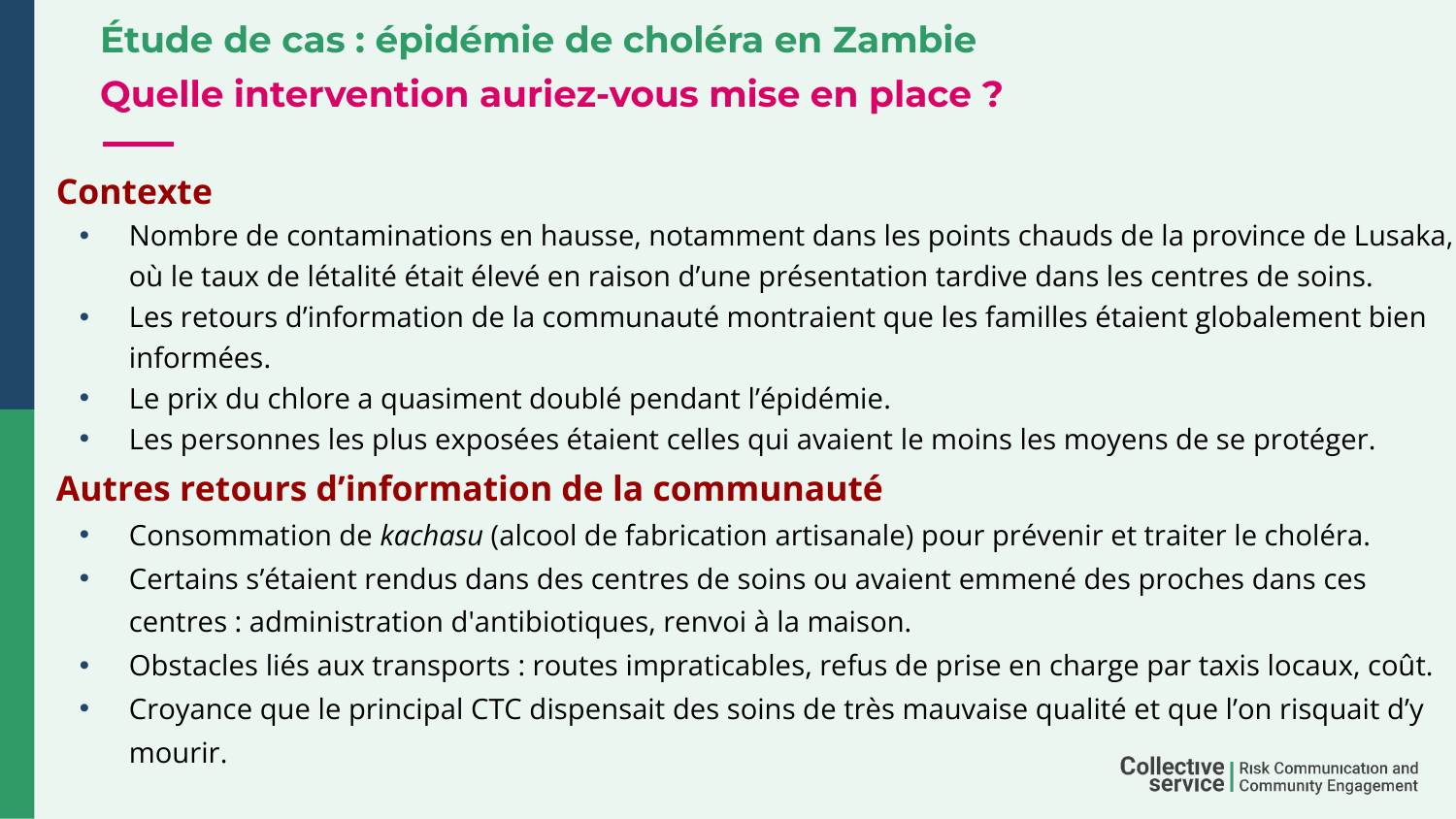

# Étude de cas : épidémie de choléra en Zambie
Quelle intervention auriez-vous mise en place ?
Contexte
Nombre de contaminations en hausse, notamment dans les points chauds de la province de Lusaka, où le taux de létalité était élevé en raison d’une présentation tardive dans les centres de soins.
Les retours d’information de la communauté montraient que les familles étaient globalement bien informées.
Le prix du chlore a quasiment doublé pendant l’épidémie.
Les personnes les plus exposées étaient celles qui avaient le moins les moyens de se protéger.
Autres retours d’information de la communauté
Consommation de kachasu (alcool de fabrication artisanale) pour prévenir et traiter le choléra.
Certains s’étaient rendus dans des centres de soins ou avaient emmené des proches dans ces centres : administration d'antibiotiques, renvoi à la maison.
Obstacles liés aux transports : routes impraticables, refus de prise en charge par taxis locaux, coût.
Croyance que le principal CTC dispensait des soins de très mauvaise qualité et que l’on risquait d’y mourir.